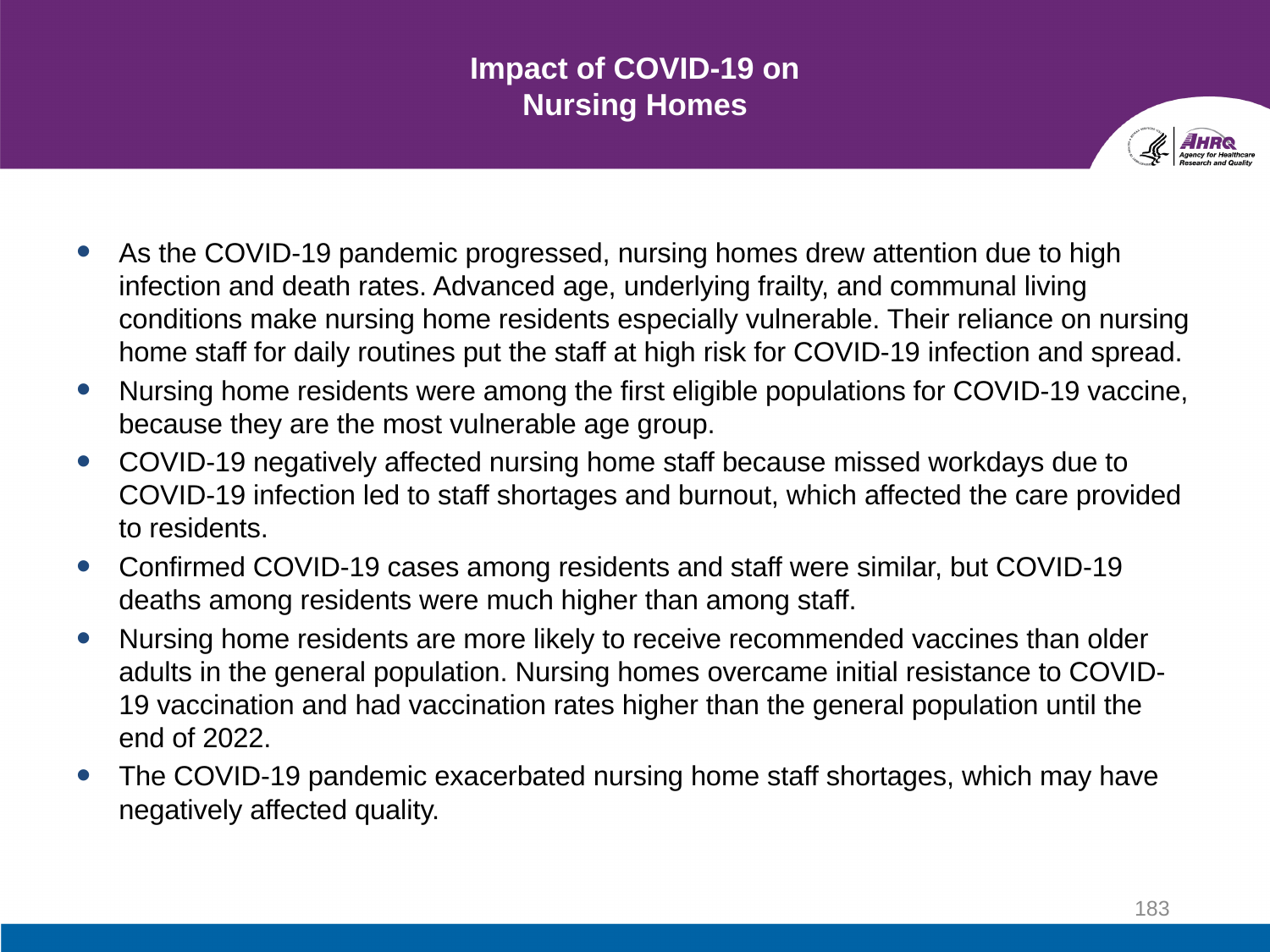

# Impact of COVID-19 on Nursing Homes
As the COVID-19 pandemic progressed, nursing homes drew attention due to high infection and death rates. Advanced age, underlying frailty, and communal living conditions make nursing home residents especially vulnerable. Their reliance on nursing home staff for daily routines put the staff at high risk for COVID-19 infection and spread.
Nursing home residents were among the first eligible populations for COVID-19 vaccine, because they are the most vulnerable age group.
COVID-19 negatively affected nursing home staff because missed workdays due to COVID-19 infection led to staff shortages and burnout, which affected the care provided to residents.
Confirmed COVID-19 cases among residents and staff were similar, but COVID-19 deaths among residents were much higher than among staff.
Nursing home residents are more likely to receive recommended vaccines than older adults in the general population. Nursing homes overcame initial resistance to COVID-19 vaccination and had vaccination rates higher than the general population until the end of 2022.
The COVID-19 pandemic exacerbated nursing home staff shortages, which may have negatively affected quality.

183